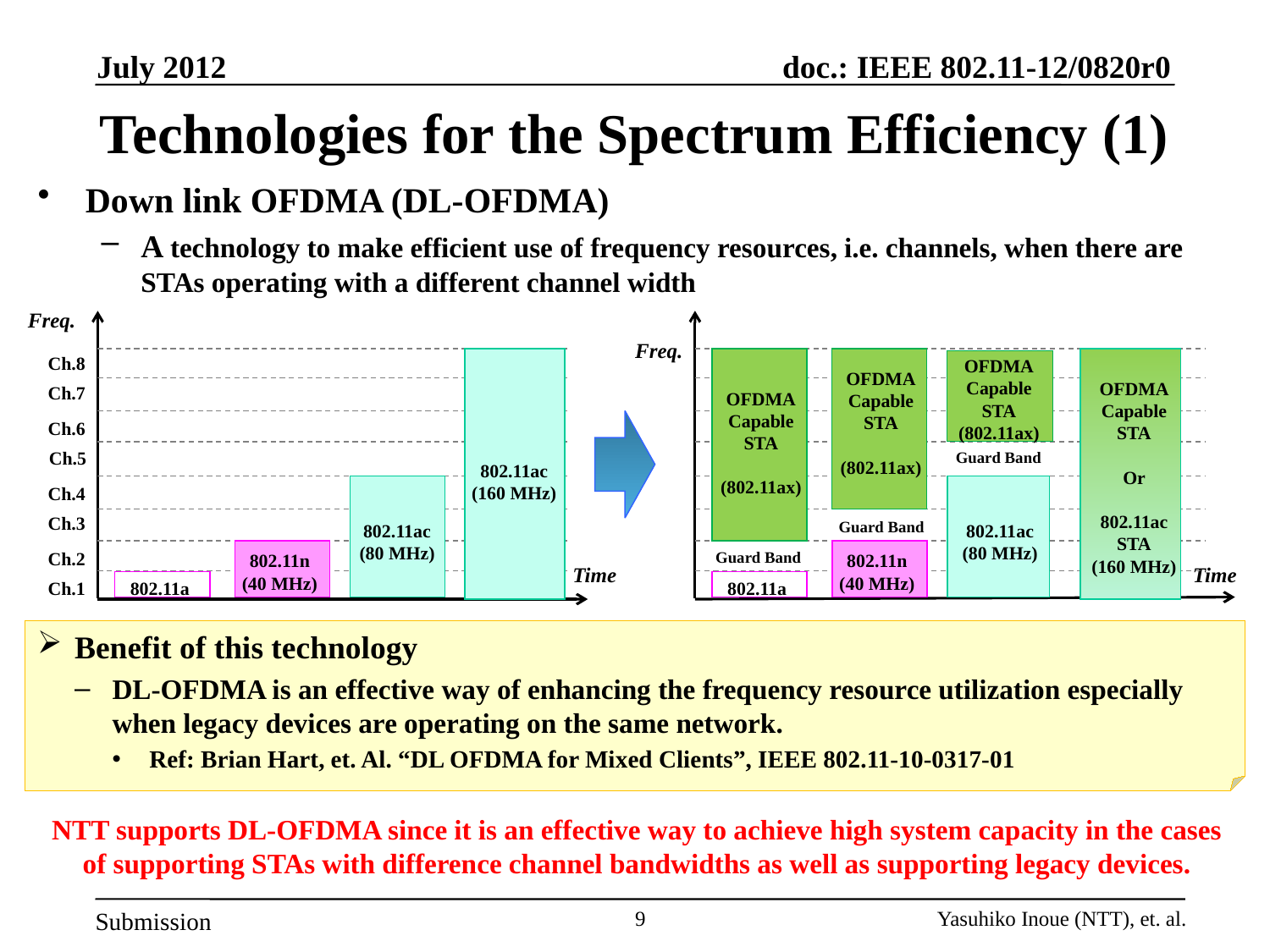

July 2012
# Technologies for the Spectrum Efficiency (1)
Down link OFDMA (DL-OFDMA)
A technology to make efficient use of frequency resources, i.e. channels, when there are STAs operating with a different channel width

Freq.
Freq.
Ch.8
OFDMA
Capable STA
(802.11ax)

OFDMA
Capable
STA

(802.11ax)
OFDMA
Capable
STA

Or

802.11ac
STA
(160 MHz)
Ch.7
OFDMA
Capable
STA

(802.11ax)
Ch.6

Ch.5
Guard Band
802.11ac
(160 MHz)
Ch.4

Ch.3
Guard Band
802.11ac
(80 MHz)
802.11ac
(80 MHz)
Ch.2

Guard Band

802.11n
(40 MHz)
802.11n
(40 MHz)
Time
Time
Ch.1
802.11a
802.11a

Benefit of this technology
DL-OFDMA is an effective way of enhancing the frequency resource utilization especially when legacy devices are operating on the same network.
Ref: Brian Hart, et. Al. “DL OFDMA for Mixed Clients”, IEEE 802.11-10-0317-01
NTT supports DL-OFDMA since it is an effective way to achieve high system capacity in the cases of supporting STAs with difference channel bandwidths as well as supporting legacy devices.
9
Yasuhiko Inoue (NTT), et. al.